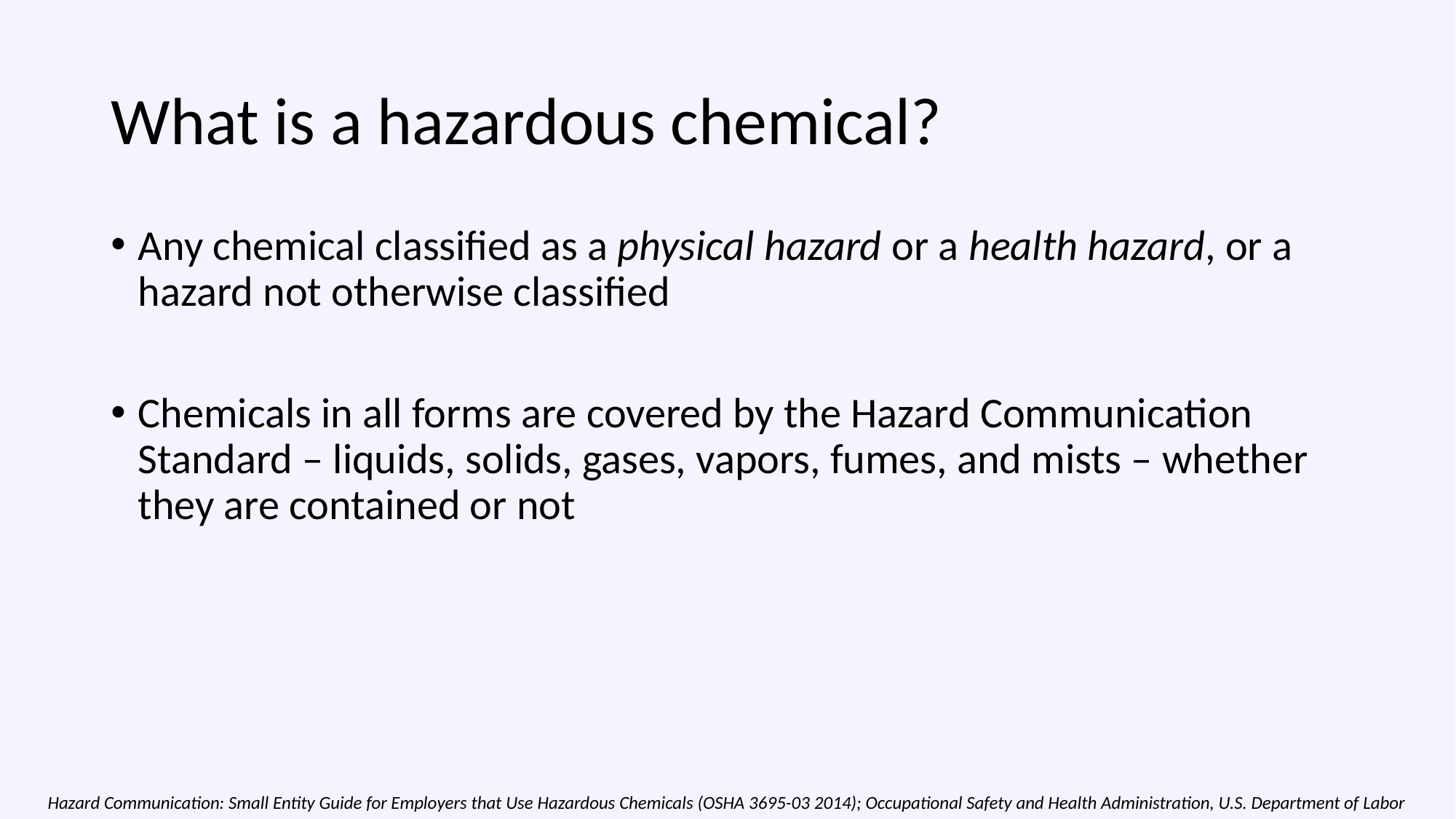

# What is a hazardous chemical?
Any chemical classified as a physical hazard or a health hazard, or a hazard not otherwise classified

Chemicals in all forms are covered by the Hazard Communication Standard – liquids, solids, gases, vapors, fumes, and mists – whether they are contained or not
Hazard Communication: Small Entity Guide for Employers that Use Hazardous Chemicals (OSHA 3695-03 2014); Occupational Safety and Health Administration, U.S. Department of Labor